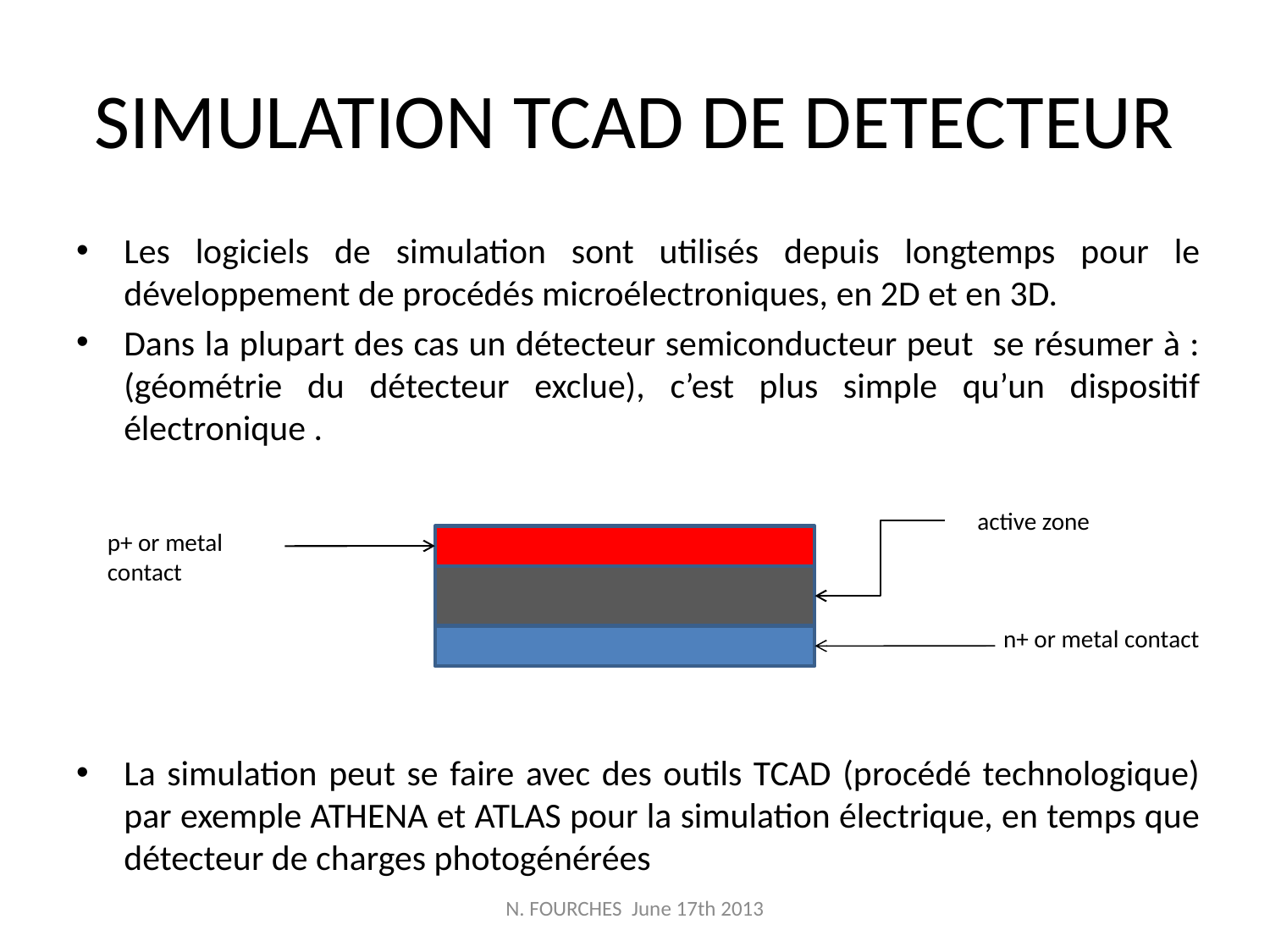

# SIMULATION TCAD DE DETECTEUR
Les logiciels de simulation sont utilisés depuis longtemps pour le développement de procédés microélectroniques, en 2D et en 3D.
Dans la plupart des cas un détecteur semiconducteur peut  se résumer à : (géométrie du détecteur exclue), c’est plus simple qu’un dispositif électronique .

La simulation peut se faire avec des outils TCAD (procédé technologique) par exemple ATHENA et ATLAS pour la simulation électrique, en temps que détecteur de charges photogénérées
active zone
p+ or metal contact

n+ or metal contact

N. FOURCHES  June 17th 2013